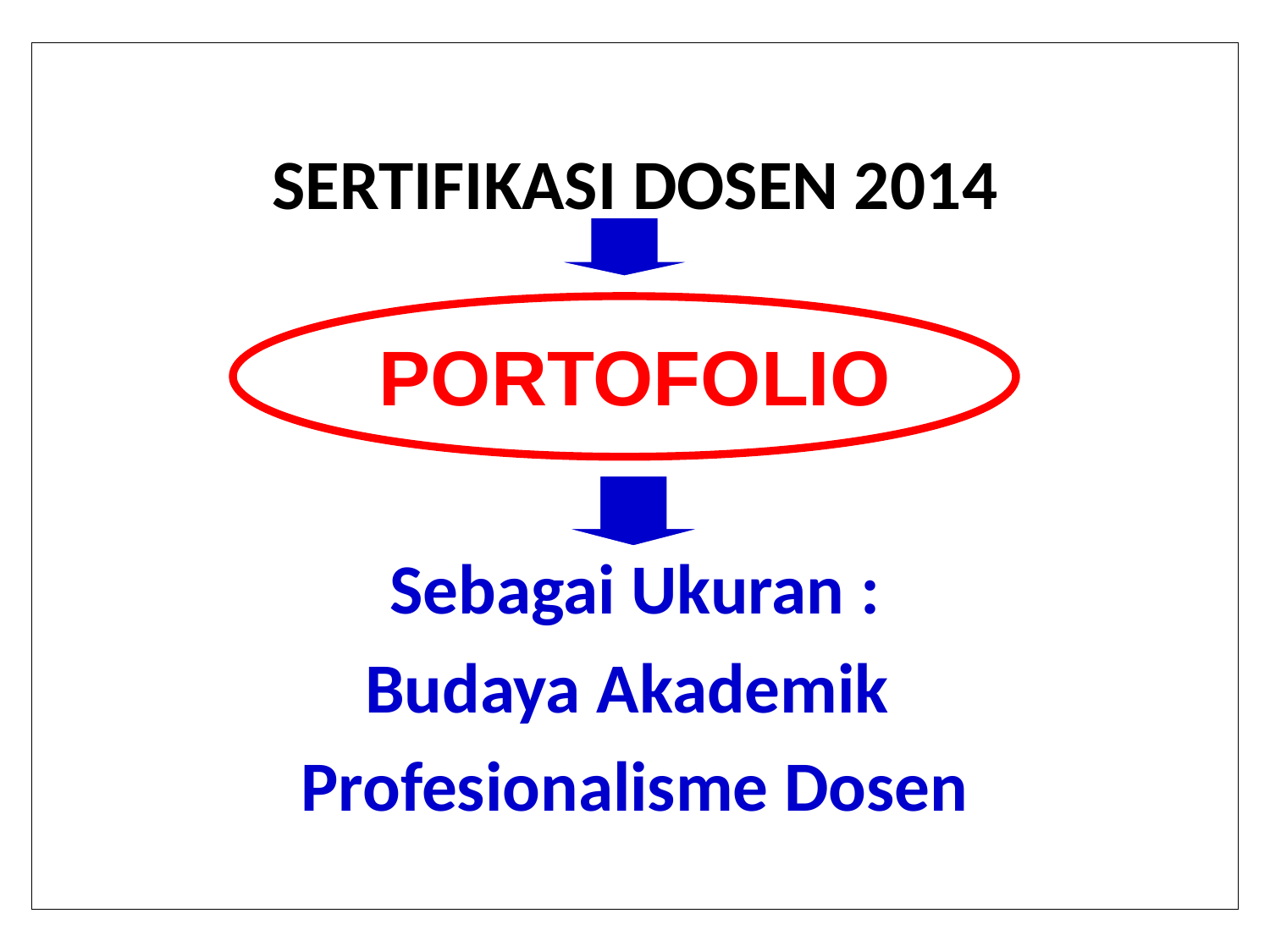

SERTIFIKASI DOSEN 2014

PORTOFOLIO

Sebagai Ukuran :
Budaya Akademik
Profesionalisme Dosen